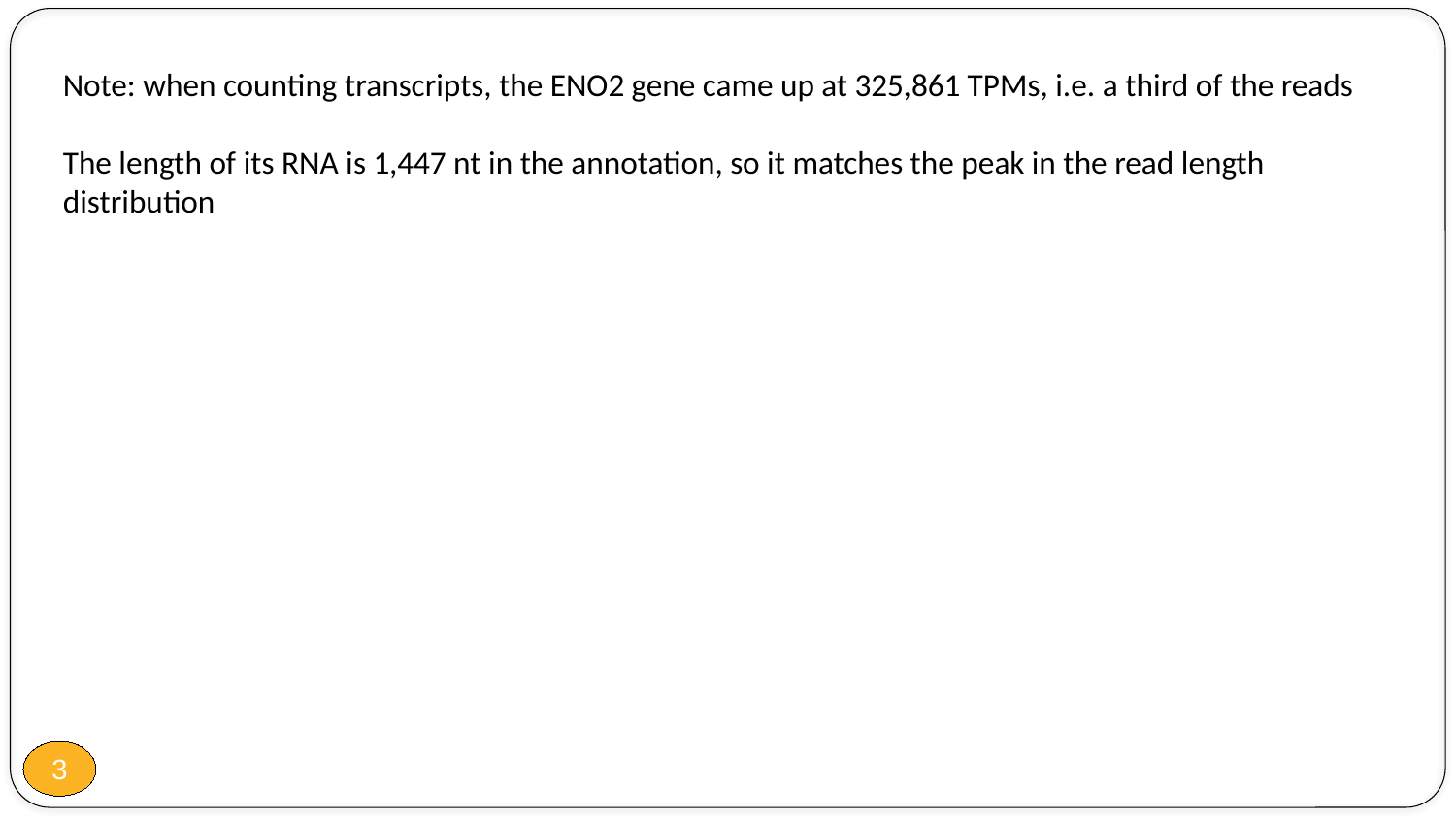

Note: when counting transcripts, the ENO2 gene came up at 325,861 TPMs, i.e. a third of the reads

The length of its RNA is 1,447 nt in the annotation, so it matches the peak in the read length distribution
3